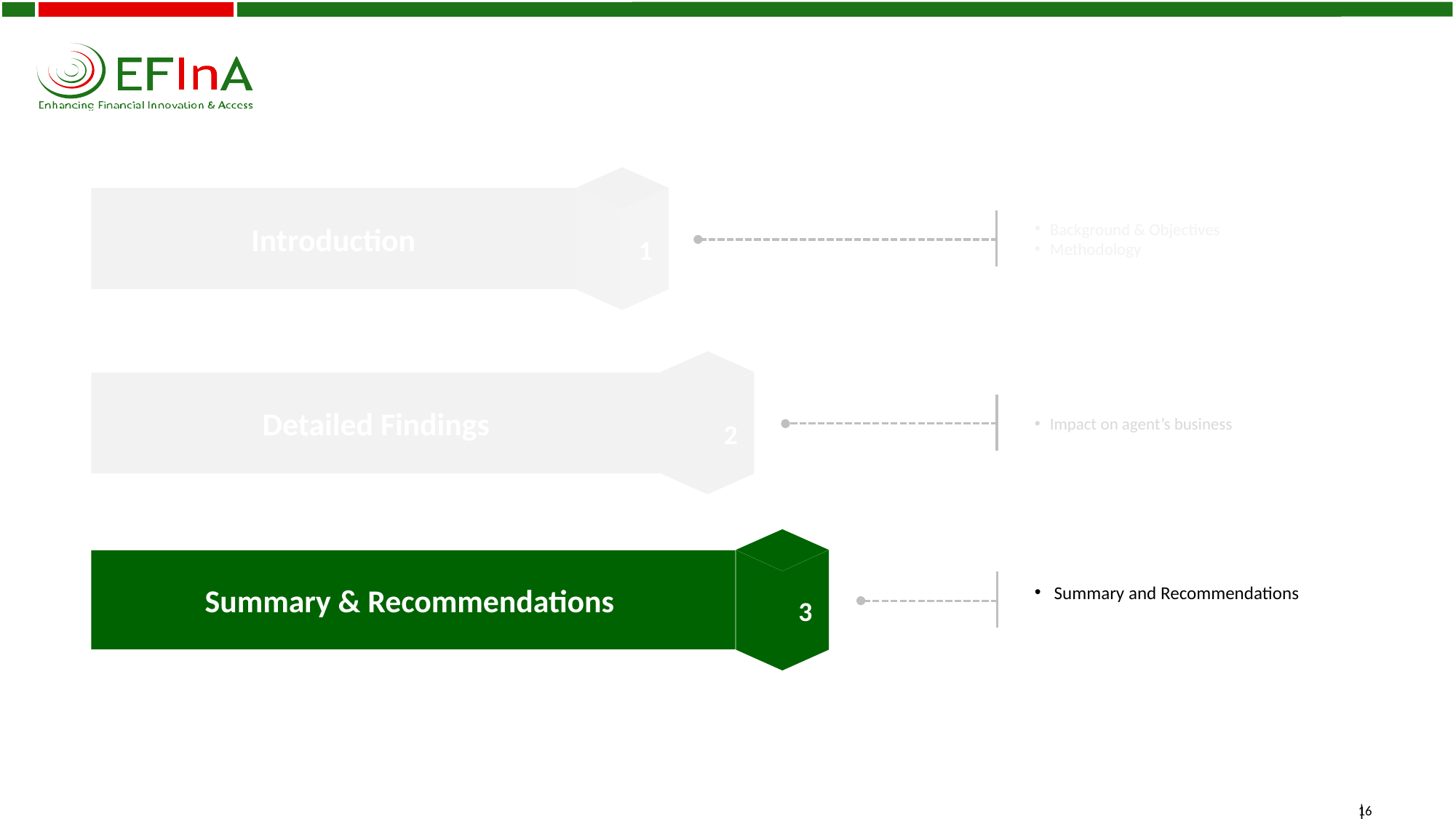

1
Introduction

Background & Objectives
Methodology

2
Detailed Findings

Impact on agent’s business

3
Summary & Recommendations

 Summary and Recommendations
16